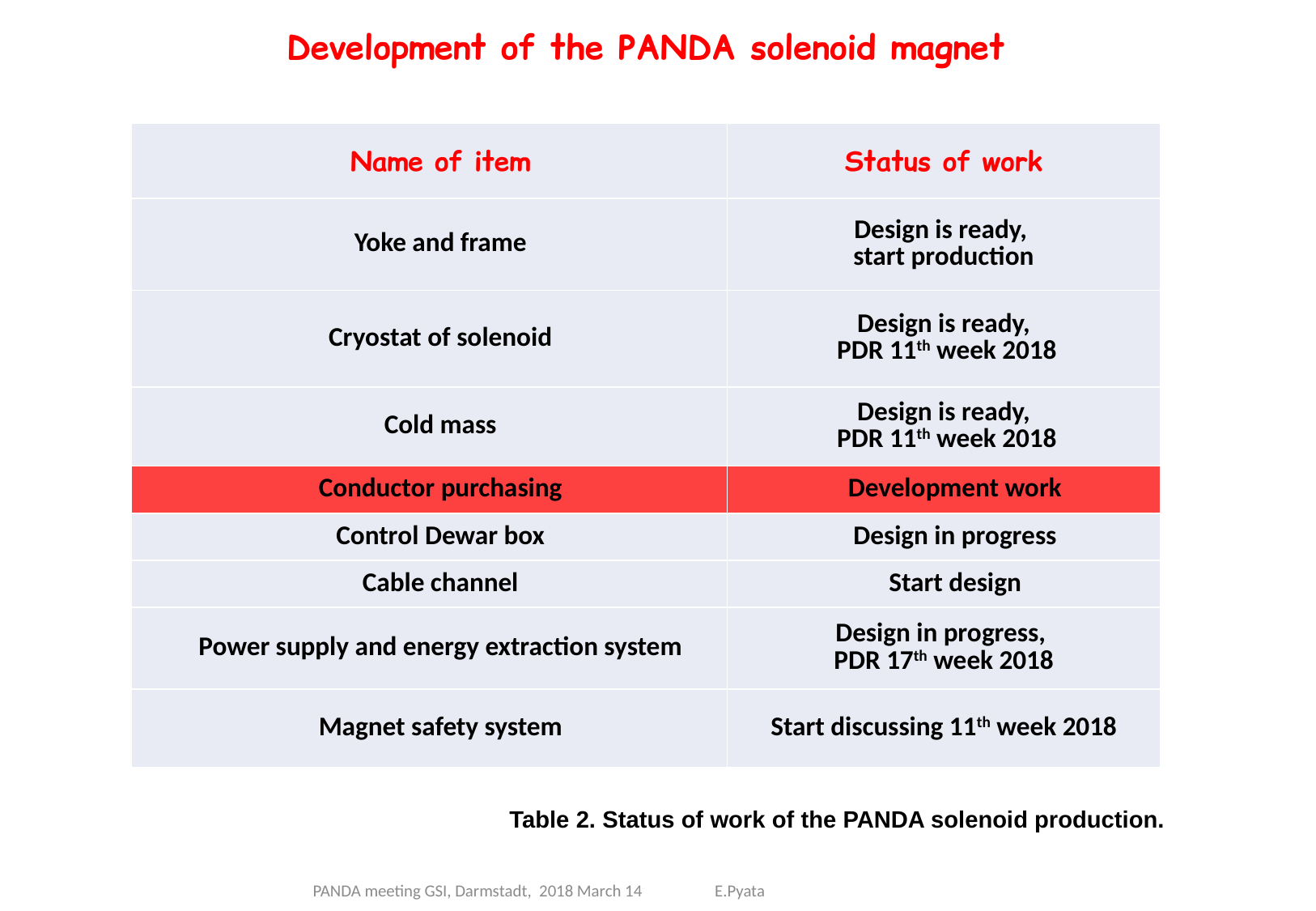

# Development of the PANDA solenoid magnet
| Name of item | Status of work |
| --- | --- |
| Yoke and frame | Design is ready, start production |
| Cryostat of solenoid | Design is ready, PDR 11th week 2018 |
| Cold mass | Design is ready, PDR 11th week 2018 |
| Conductor purchasing | Development work |
| Control Dewar box | Design in progress |
| Cable channel | Start design |
| Power supply and energy extraction system | Design in progress, PDR 17th week 2018 |
| Magnet safety system | Start discussing 11th week 2018 |
Table 2. Status of work of the PANDA solenoid production.
PANDA meeting GSI, Darmstadt,  2018 March 14                   E.Pyata